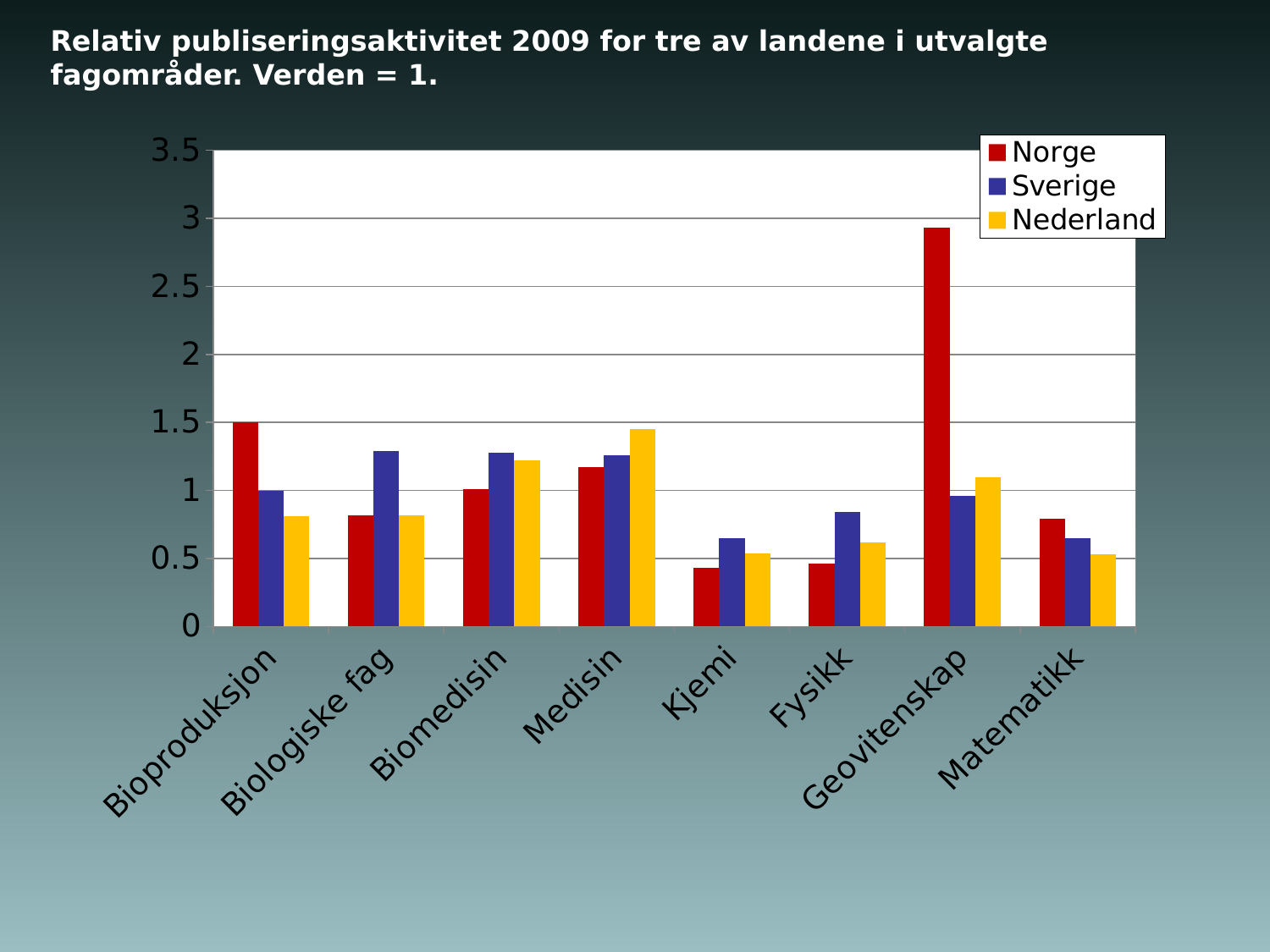

# Relativ publiseringsaktivitet 2009 for tre av landene i utvalgte fagområder. Verden = 1.

### Chart

| Category | Norge | Sverige | Nederland |
|---|---|---|---|
| Bioproduksjon | 1.5 | 1.0 | 0.81 |
| Biologiske fag | 0.82 | 1.29 | 0.82 |
| Biomedisin | 1.01 | 1.28 | 1.22 |
| Medisin | 1.17 | 1.26 | 1.45 |
| Kjemi | 0.43 | 0.65 | 0.54 |
| Fysikk | 0.46 | 0.84 | 0.62 |
| Geovitenskap | 2.93 | 0.96 | 1.1 |
| Matematikk | 0.79 | 0.65 | 0.53 |